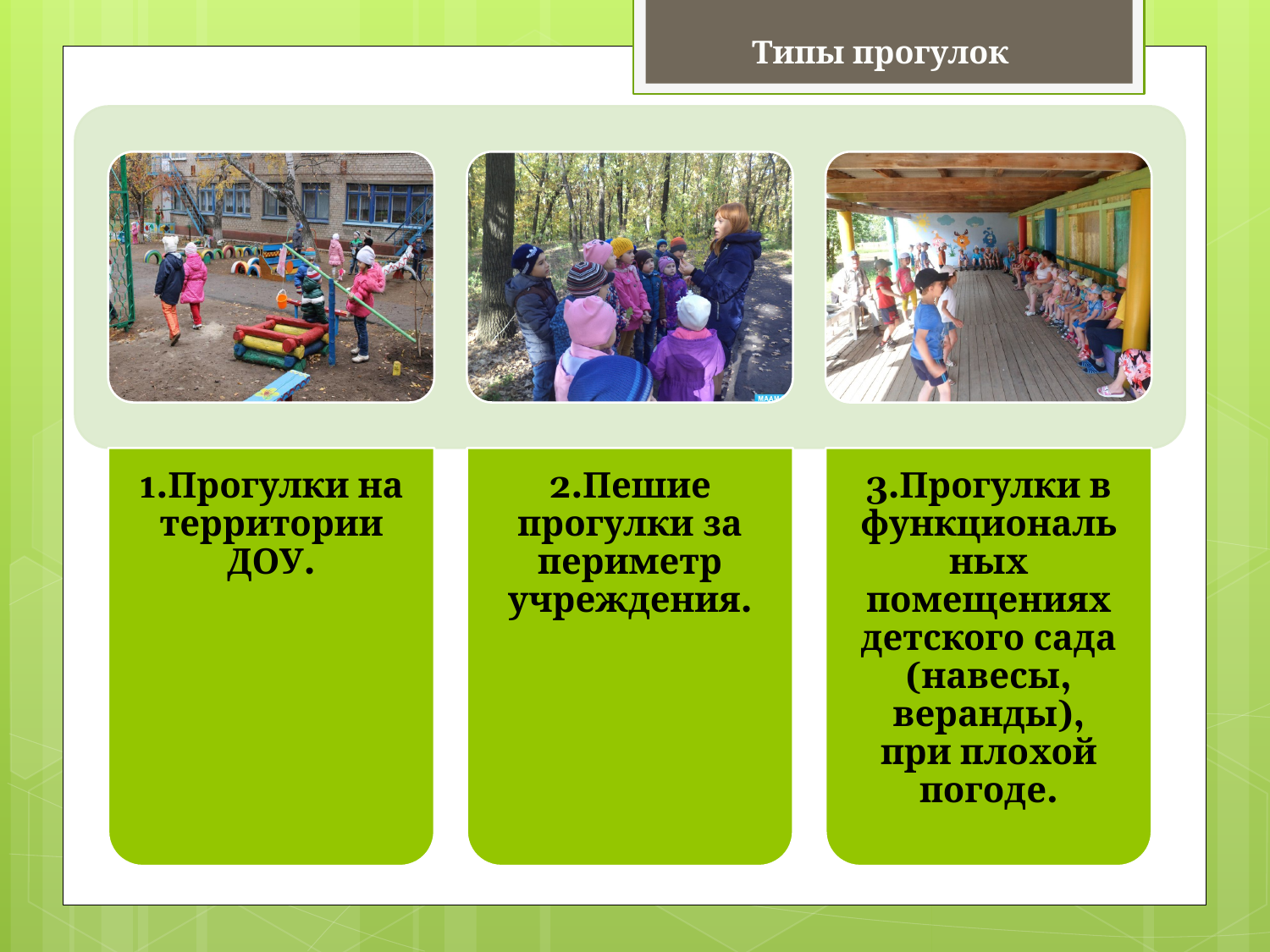

Типы прогулок
1.Прогулки на территории ДОУ.
2.Пешие прогулки за периметр учреждения.
3.Прогулки в функциональных помещениях детского сада (навесы, веранды), при плохой погоде.